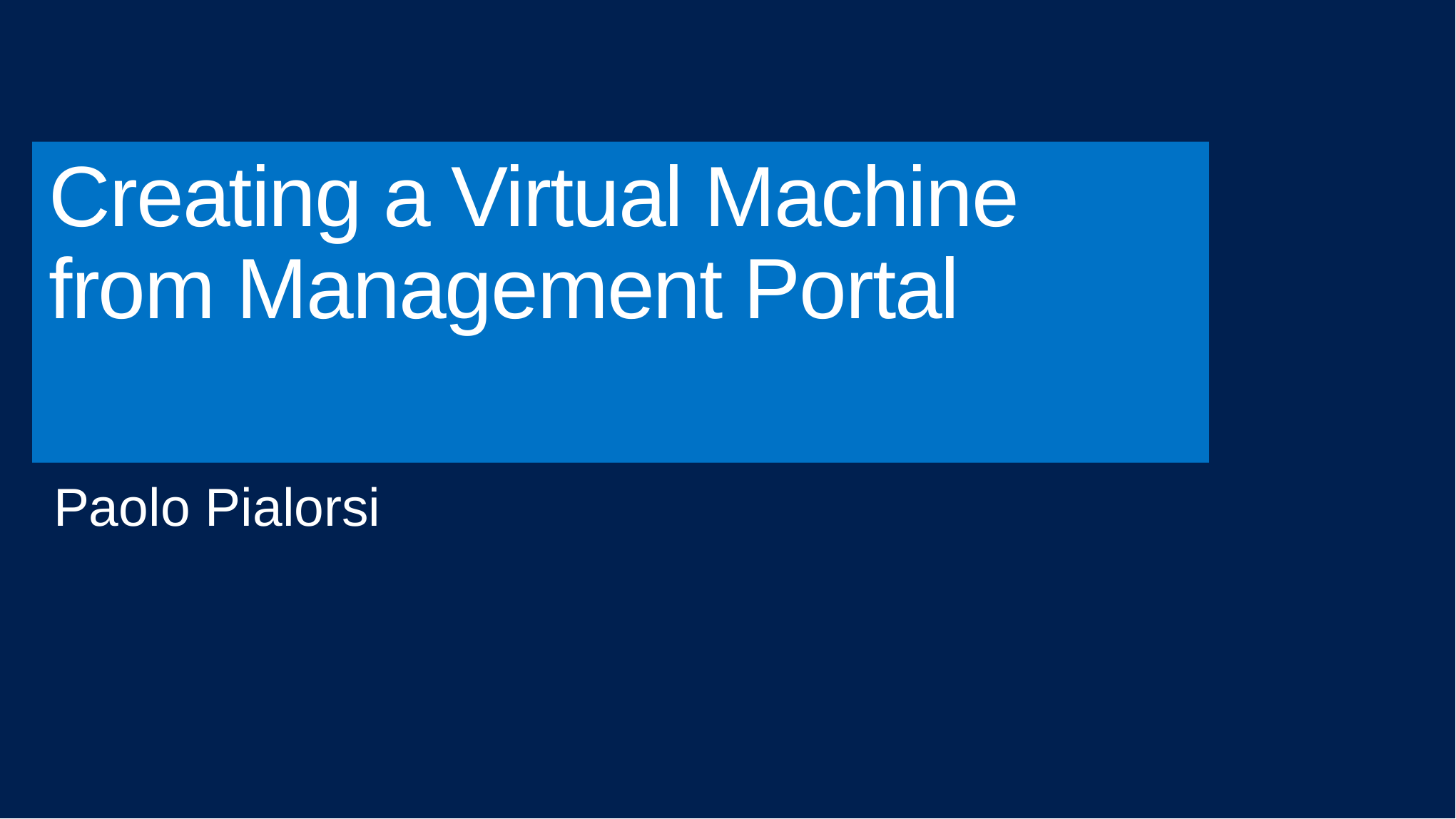

# Creating a Virtual Machine from Management Portal
Paolo Pialorsi